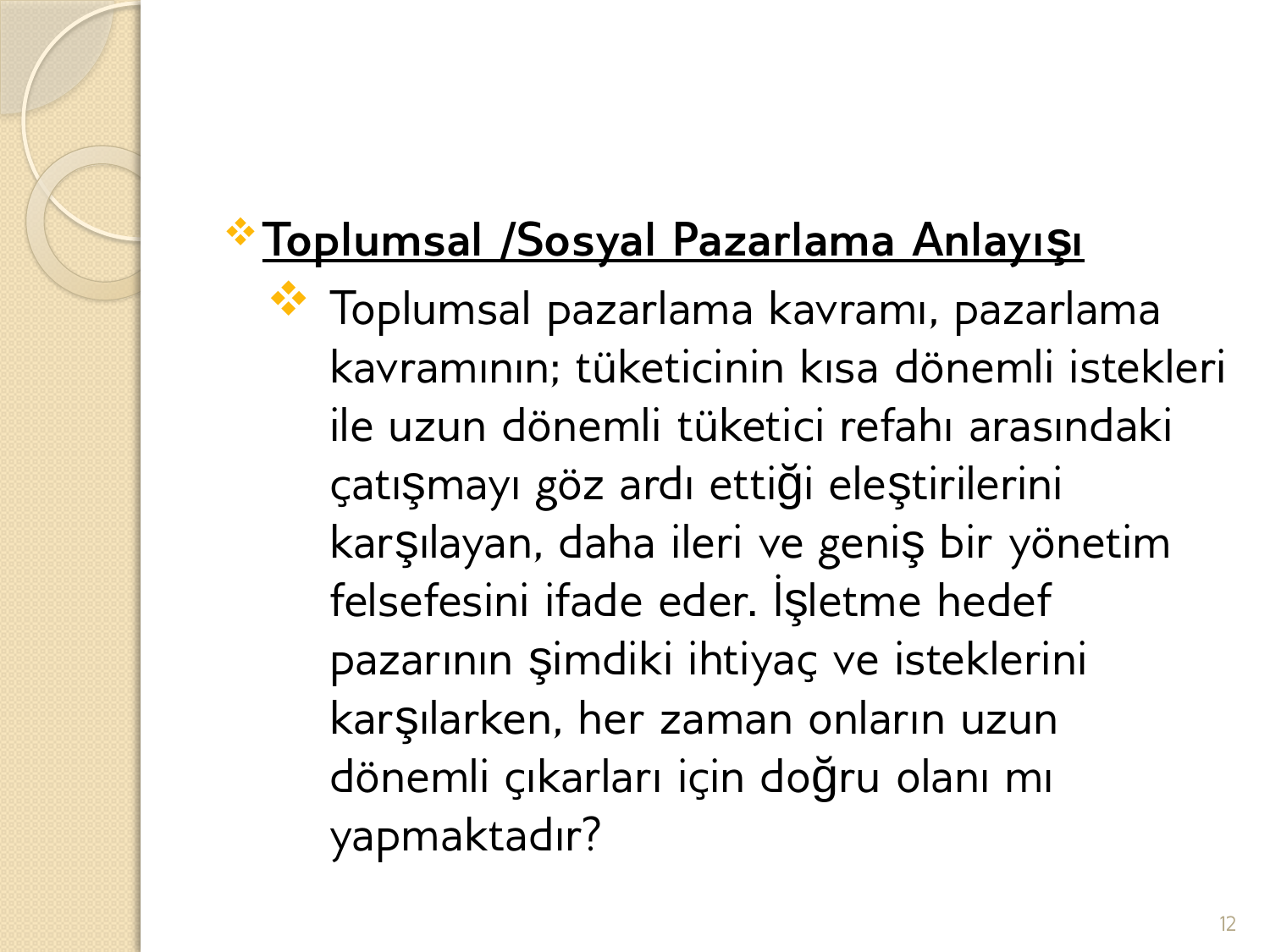

#
Toplumsal /Sosyal Pazarlama Anlayışı
Toplumsal pazarlama kavramı, pazarlama kavramının; tüketicinin kısa dönemli istekleri ile uzun dönemli tüketici refahı arasındaki çatışmayı göz ardı ettiği eleştirilerini karşılayan, daha ileri ve geniş bir yönetim felsefesini ifade eder. İşletme hedef pazarının şimdiki ihtiyaç ve isteklerini karşılarken, her zaman onların uzun dönemli çıkarları için doğru olanı mı yapmaktadır?

12